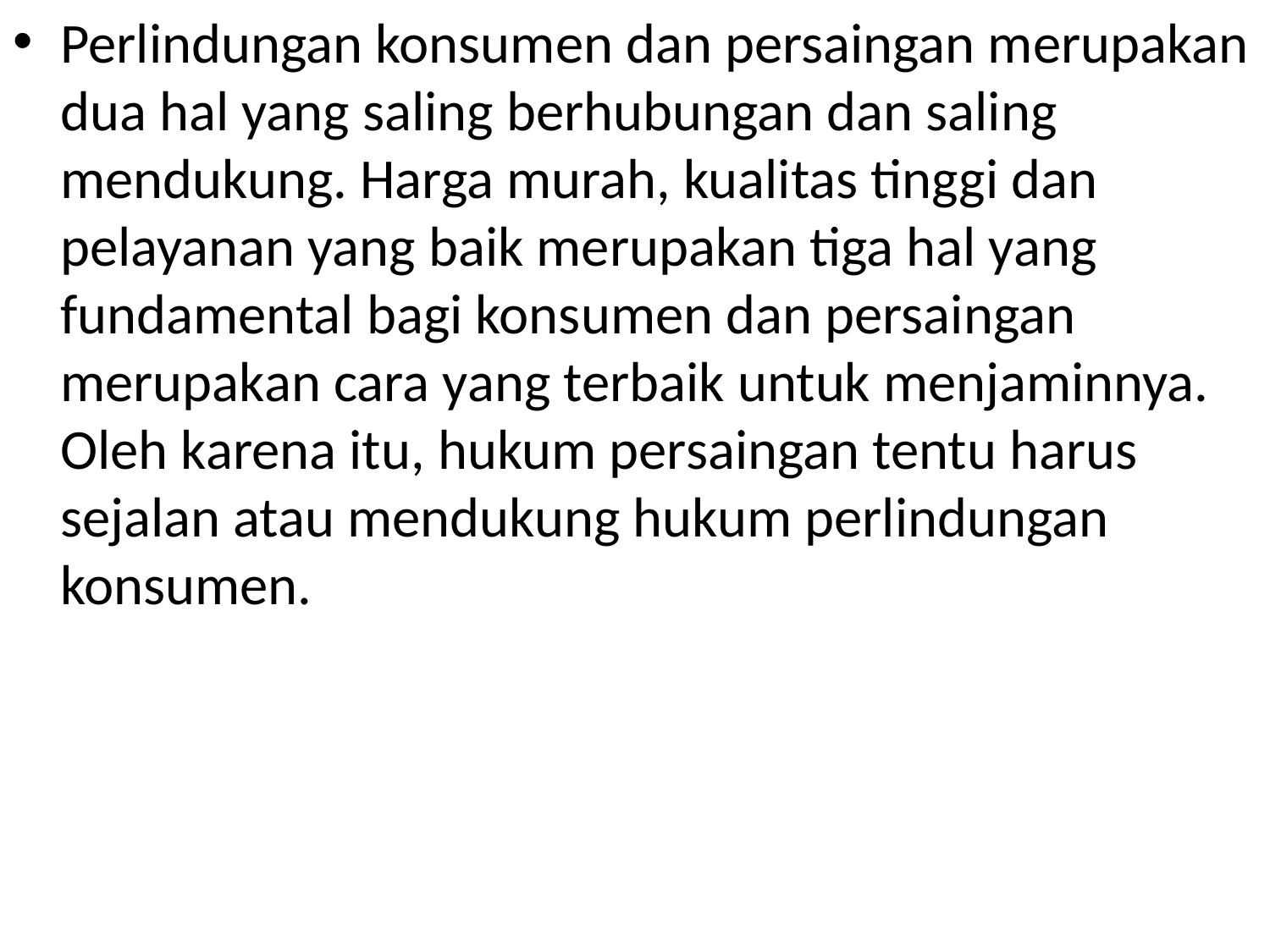

Perlindungan konsumen dan persaingan merupakan dua hal yang saling berhubungan dan saling mendukung. Harga murah, kualitas tinggi dan pelayanan yang baik merupakan tiga hal yang fundamental bagi konsumen dan persaingan merupakan cara yang terbaik untuk menjaminnya. Oleh karena itu, hukum persaingan tentu harus sejalan atau mendukung hukum perlindungan konsumen.